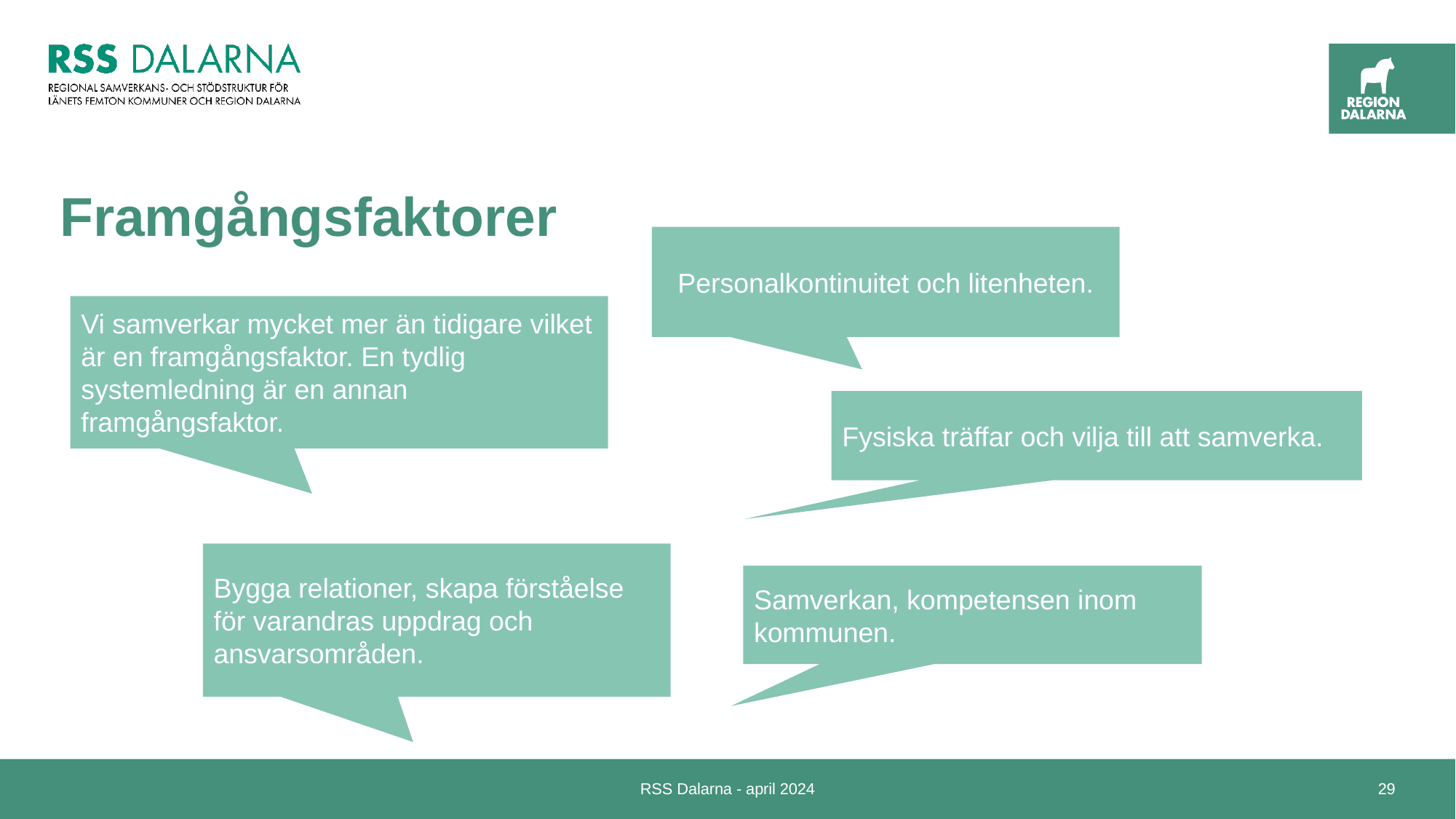

# Framgångsfaktorer
Personalkontinuitet och litenheten.
Vi samverkar mycket mer än tidigare vilket är en framgångsfaktor. En tydlig systemledning är en annan framgångsfaktor.
Fysiska träffar och vilja till att samverka.
Bygga relationer, skapa förståelse för varandras uppdrag och ansvarsområden.
Samverkan, kompetensen inom kommunen.
RSS Dalarna - april 2024
29